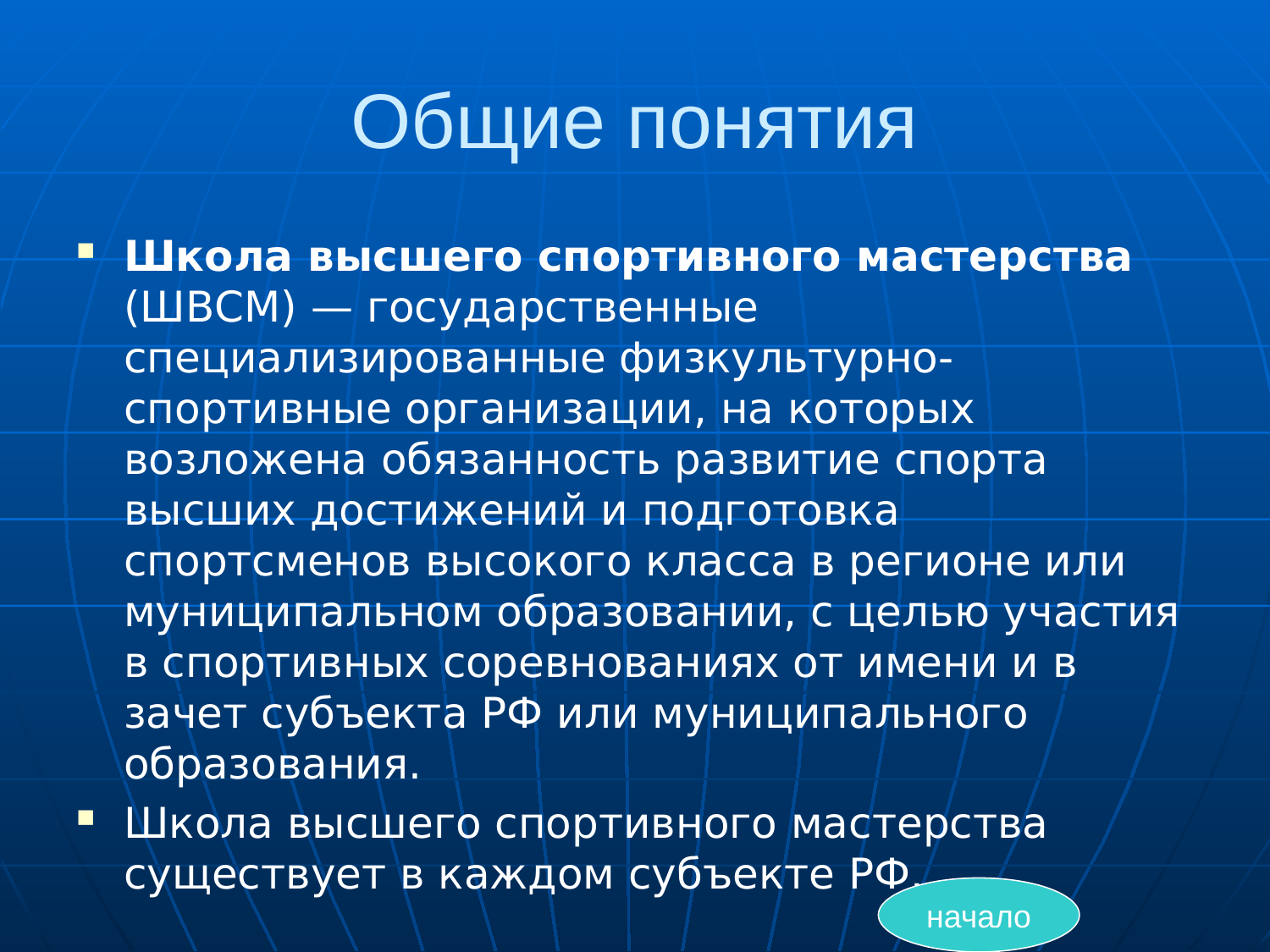

# Общие понятия
Школа высшего спортивного мастерства (ШВСМ) — государственные специализированные физкультурно-спортивные организации, на которых возложена обязанность развитие спорта высших достижений и подготовка спортсменов высокого класса в регионе или муниципальном образовании, с целью участия в спортивных соревнованиях от имени и в зачет субъекта РФ или муниципального образования.
Школа высшего спортивного мастерства существует в каждом субъекте РФ.
начало